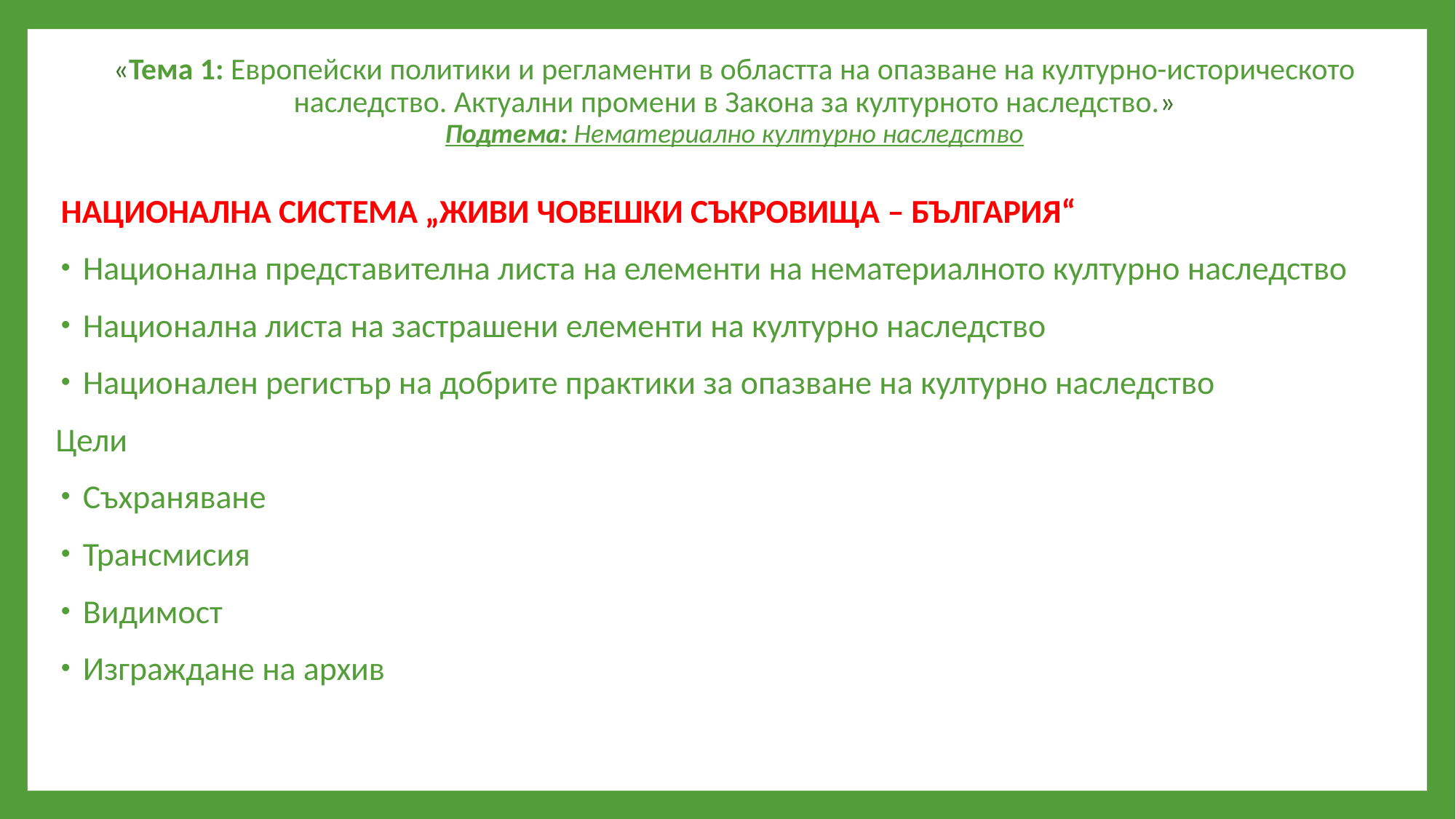

# «Тема 1: Европейски политики и регламенти в областта на опазване на културно-историческото наследство. Актуални промени в Закона за културното наследство.» Подтема: Нематериално културно наследство
НАЦИОНАЛНА СИСТЕМА „ЖИВИ ЧОВЕШКИ СЪКРОВИЩА – БЪЛГАРИЯ“
Национална представителна листа на елементи на нематериалното културно наследство
Национална листа на застрашени елементи на културно наследство
Национален регистър на добрите практики за опазване на културно наследство
Цели
Съхраняване
Трансмисия
Видимост
Изграждане на архив